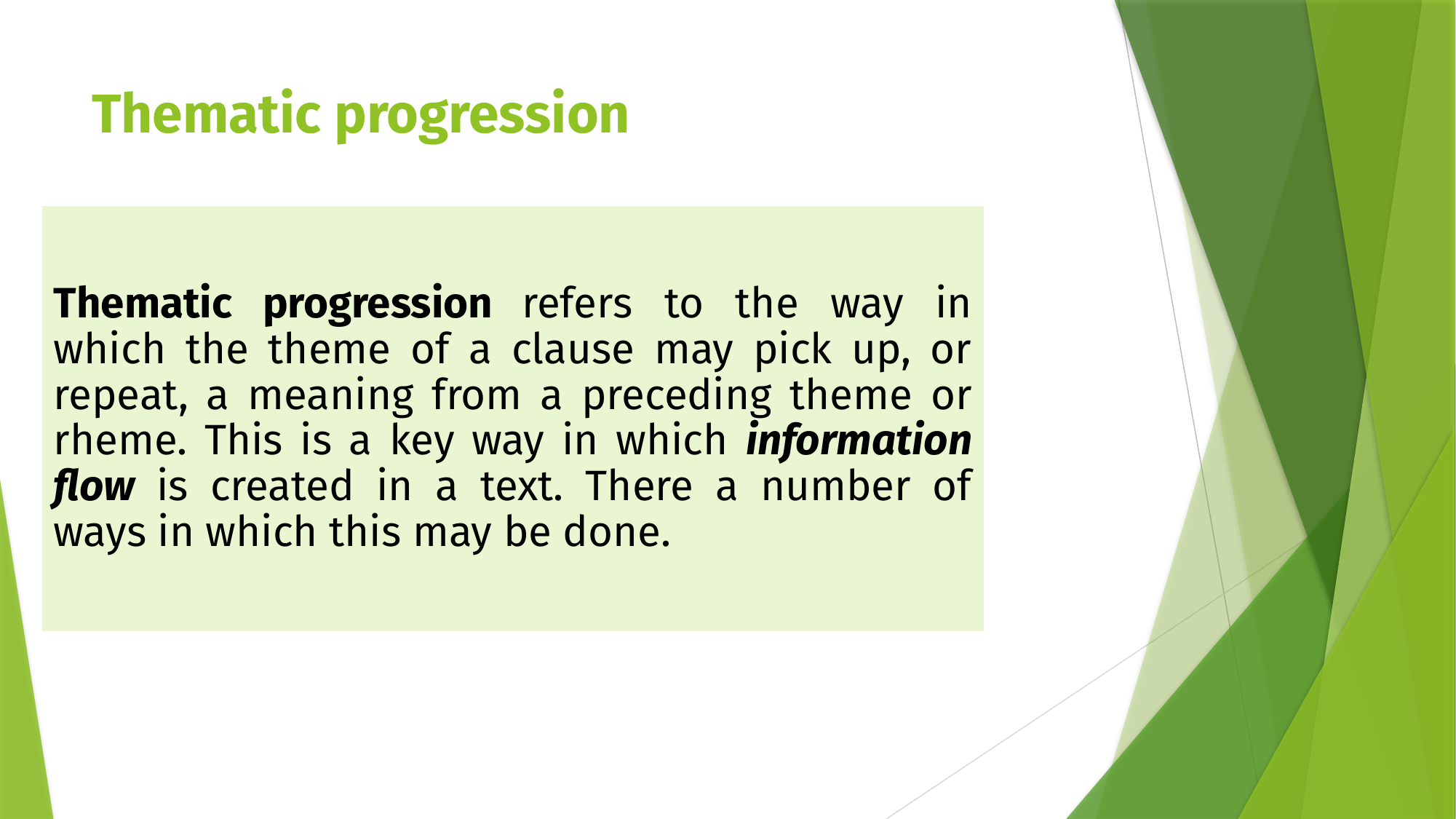

# Thematic progression
Thematic progression refers to the way in which the theme of a clause may pick up, or repeat, a meaning from a preceding theme or rheme. This is a key way in which information flow is created in a text. There a number of ways in which this may be done.